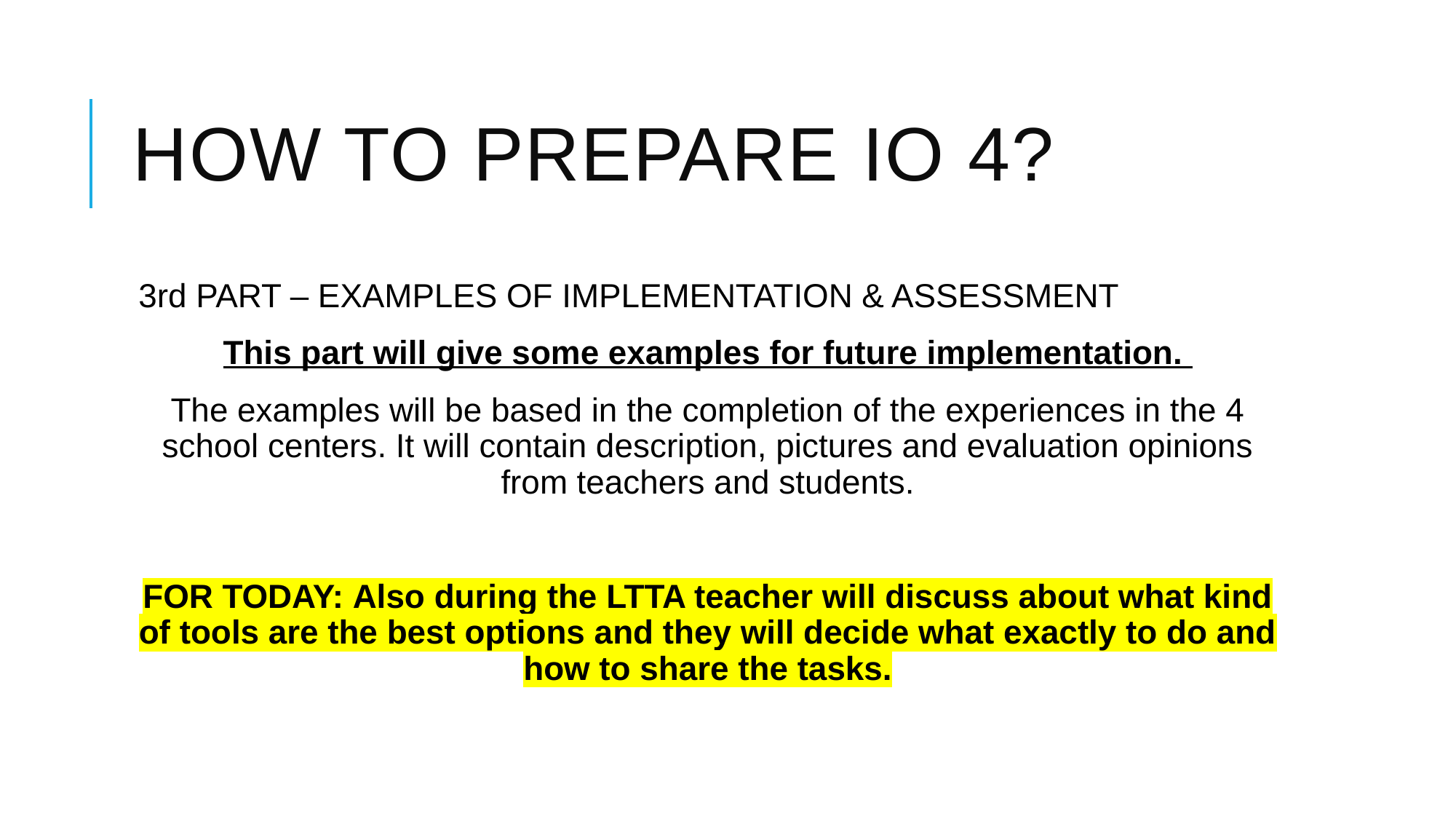

# How to prepare io 4?
3rd PART – EXAMPLES OF IMPLEMENTATION & ASSESSMENT
This part will give some examples for future implementation.
The examples will be based in the completion of the experiences in the 4 school centers. It will contain description, pictures and evaluation opinions from teachers and students.

FOR TODAY: Also during the LTTA teacher will discuss about what kind of tools are the best options and they will decide what exactly to do and how to share the tasks.